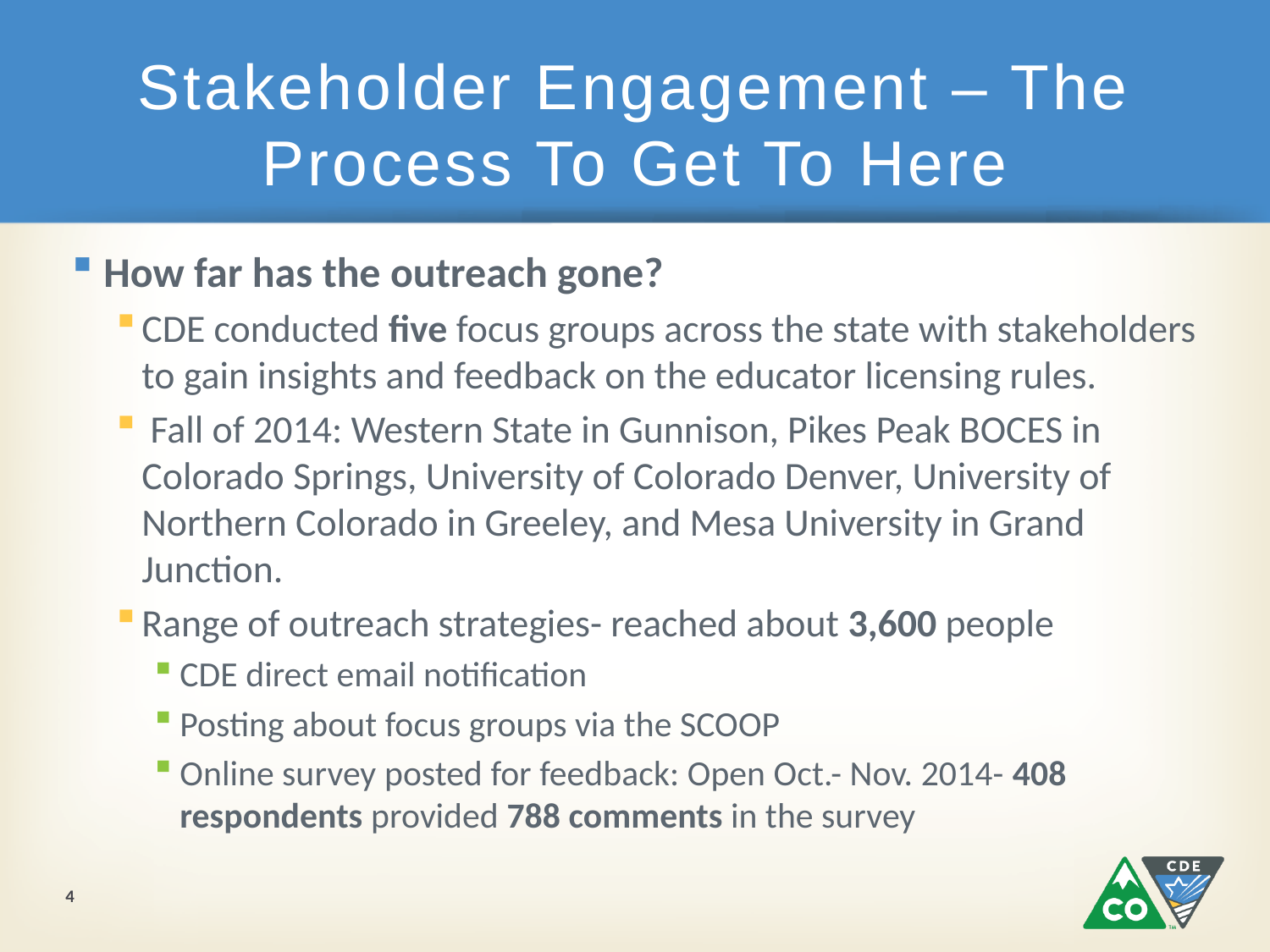

# Stakeholder Engagement – The Process To Get To Here
How far has the outreach gone?
CDE conducted five focus groups across the state with stakeholders to gain insights and feedback on the educator licensing rules.
 Fall of 2014: Western State in Gunnison, Pikes Peak BOCES in Colorado Springs, University of Colorado Denver, University of Northern Colorado in Greeley, and Mesa University in Grand Junction.
Range of outreach strategies- reached about 3,600 people
CDE direct email notification
Posting about focus groups via the SCOOP
Online survey posted for feedback: Open Oct.- Nov. 2014- 408 respondents provided 788 comments in the survey
4